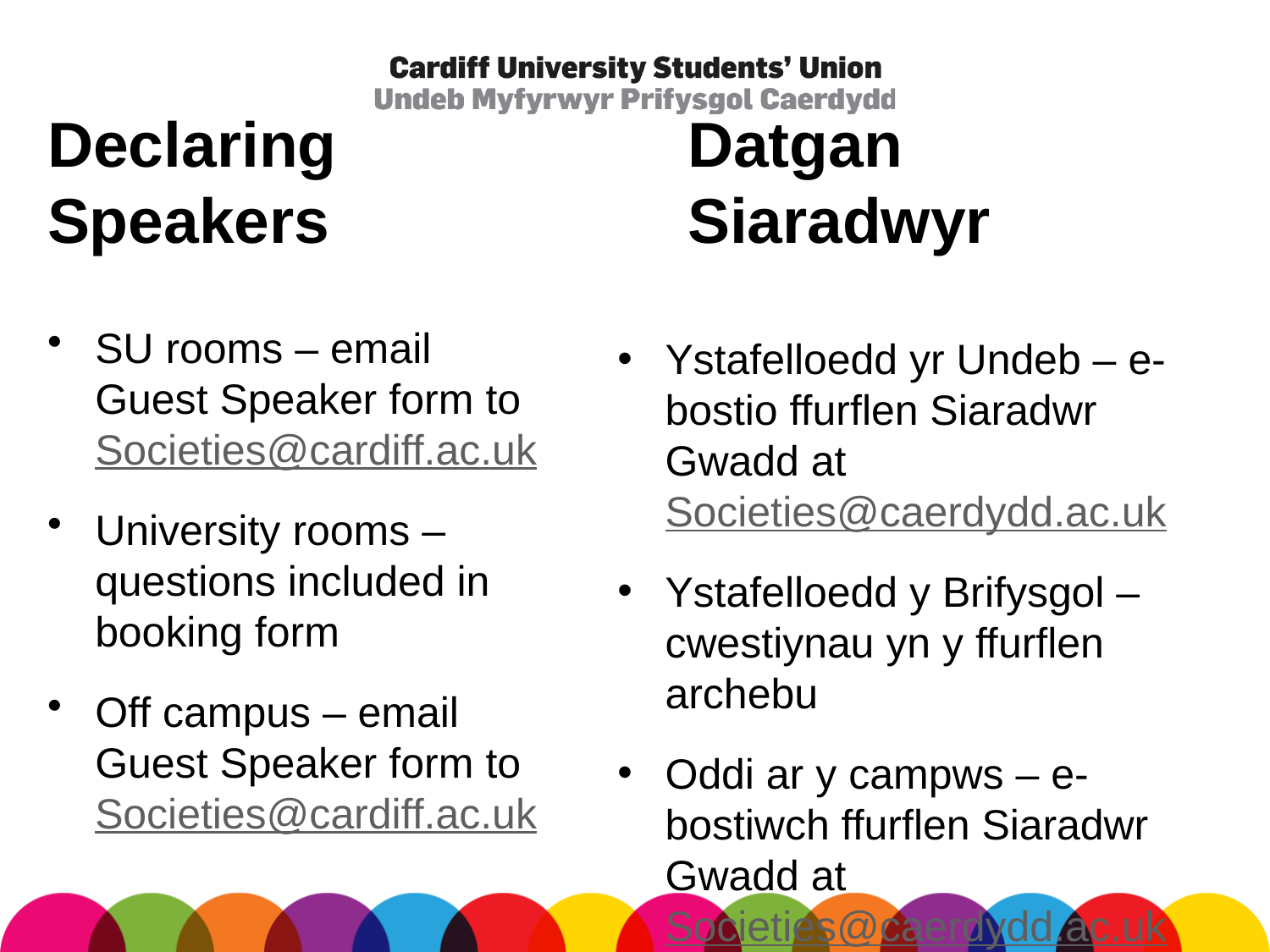

# Declaring Speakers
Datgan      Siaradwyr
SU rooms – email Guest Speaker form to Societies@cardiff.ac.uk
University rooms – questions included in booking form
Off campus – email Guest Speaker form to Societies@cardiff.ac.uk
Ystafelloedd yr Undeb – e-bostio ffurflen Siaradwr Gwadd at Societies@caerdydd.ac.uk
Ystafelloedd y Brifysgol – cwestiynau yn y ffurflen archebu
Oddi ar y campws – e-bostiwch ffurflen Siaradwr Gwadd at Societies@caerdydd.ac.uk